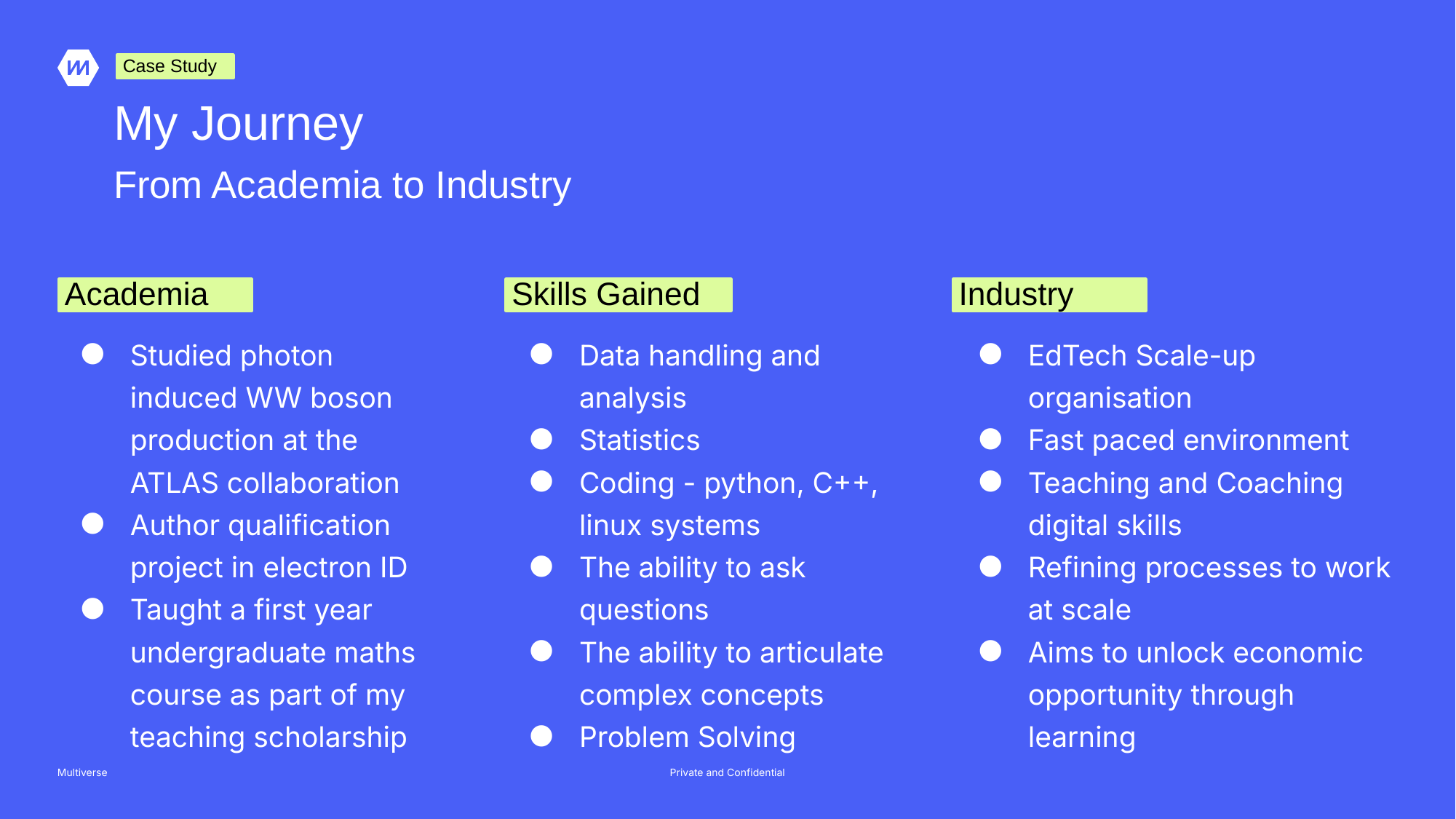

# My Journey
From Academia to Industry

Academia
Skills Gained
Industry
Studied photon induced WW boson production at the ATLAS collaboration
Author qualification project in electron ID
Taught a first year undergraduate maths course as part of my teaching scholarship
Data handling and analysis
Statistics
Coding - python, C++, linux systems
The ability to ask questions
The ability to articulate complex concepts
Problem Solving
EdTech Scale-up organisation
Fast paced environment
Teaching and Coaching digital skills
Refining processes to work at scale
Aims to unlock economic opportunity through learning